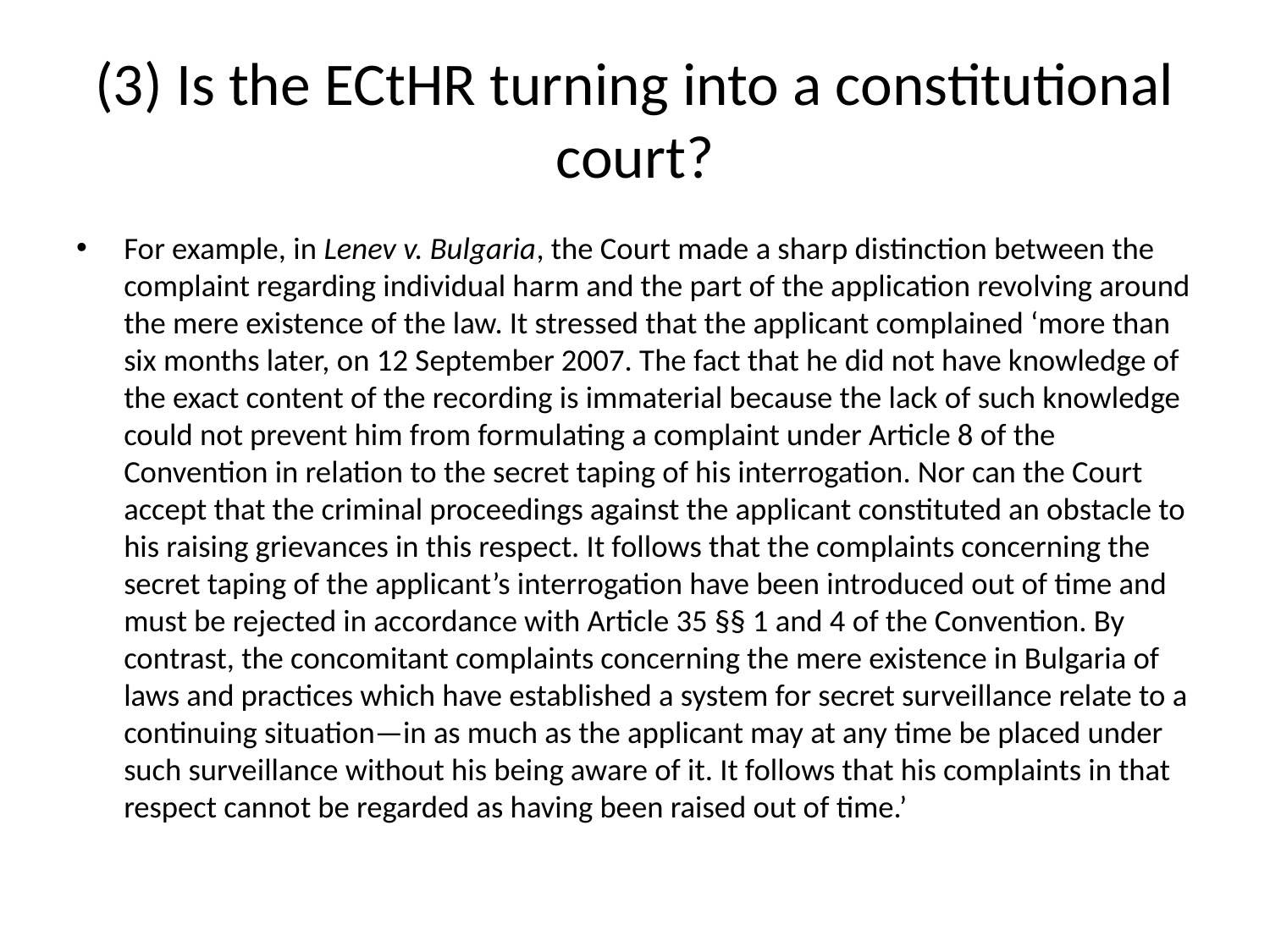

# (3) Is the ECtHR turning into a constitutional court?
For example, in Lenev v. Bulgaria, the Court made a sharp distinction between the complaint regarding individual harm and the part of the application revolving around the mere existence of the law. It stressed that the applicant complained ‘more than six months later, on 12 September 2007. The fact that he did not have knowledge of the exact content of the recording is immaterial because the lack of such knowledge could not prevent him from formulating a complaint under Article 8 of the Convention in relation to the secret taping of his interrogation. Nor can the Court accept that the criminal proceedings against the applicant constituted an obstacle to his raising grievances in this respect. It follows that the complaints concerning the secret taping of the applicant’s interrogation have been introduced out of time and must be rejected in accordance with Article 35 §§ 1 and 4 of the Convention. By contrast, the concomitant complaints concerning the mere existence in Bulgaria of laws and practices which have established a system for secret surveillance relate to a continuing situation—in as much as the applicant may at any time be placed under such surveillance without his being aware of it. It follows that his complaints in that respect cannot be regarded as having been raised out of time.’